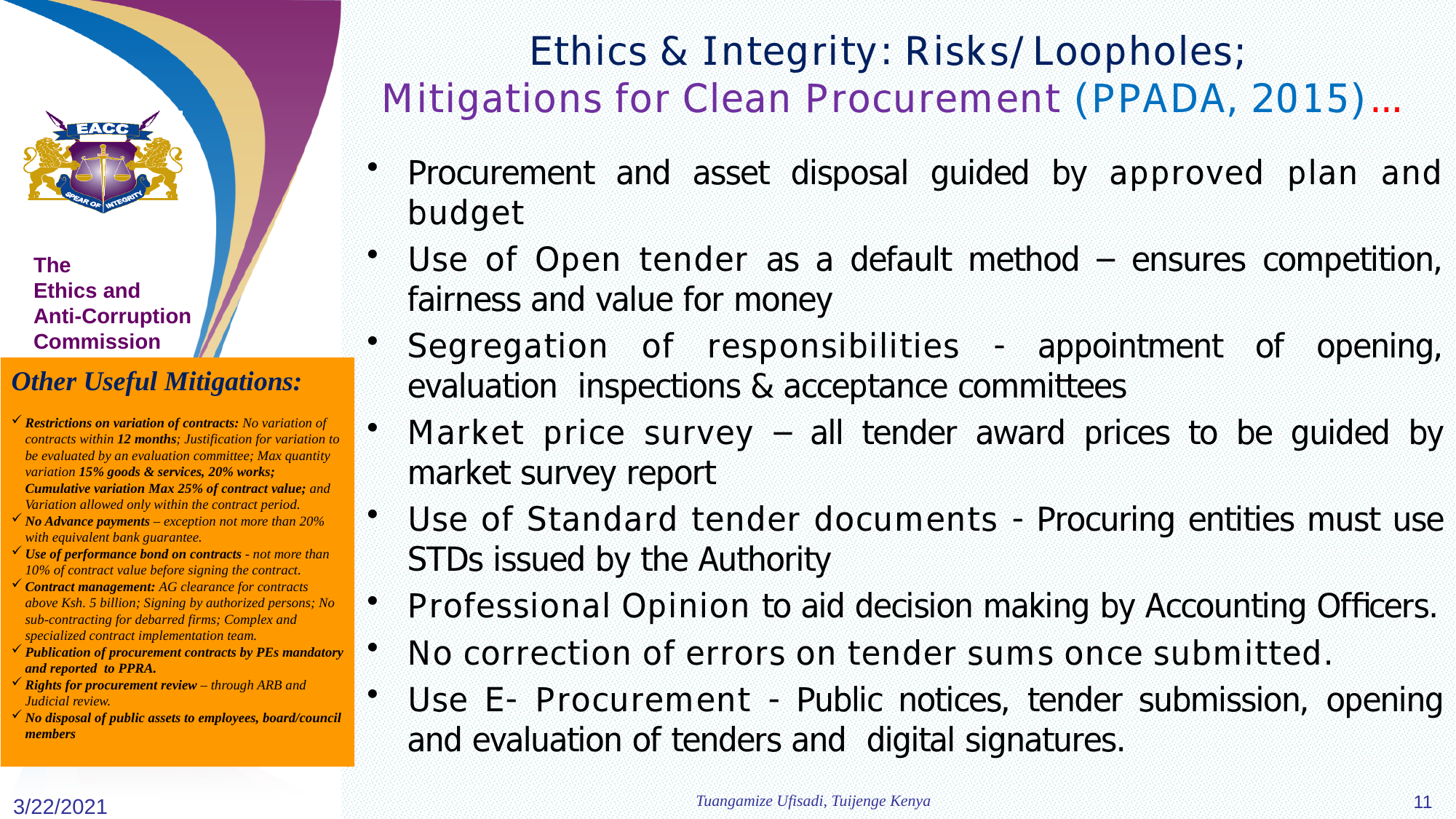

# Ethics & Integrity: Risks/Loopholes; Mitigations for Clean Procurement (PPADA, 2015)…
Procurement and asset disposal guided by approved plan and budget
Use of Open tender as a default method – ensures competition, fairness and value for money
Segregation of responsibilities - appointment of opening, evaluation  inspections & acceptance committees
Market price survey – all tender award prices to be guided by market survey report
Use of Standard tender documents - Procuring entities must use STDs issued by the Authority
Professional Opinion to aid decision making by Accounting Officers.
No correction of errors on tender sums once submitted.
Use E- Procurement - Public notices, tender submission, opening and evaluation of tenders and  digital signatures.
Other Useful Mitigations:

Restrictions on variation of contracts: No variation of contracts within 12 months; Justification for variation to be evaluated by an evaluation committee; Max quantity variation 15% goods & services, 20% works;  Cumulative variation Max 25% of contract value; and Variation allowed only within the contract period.
No Advance payments – exception not more than 20% with equivalent bank guarantee.
Use of performance bond on contracts - not more than 10% of contract value before signing the contract.
Contract management: AG clearance for contracts above Ksh. 5 billion; Signing by authorized persons; No sub-contracting for debarred firms; Complex and specialized contract implementation team.
Publication of procurement contracts by PEs mandatory and reported  to PPRA.
Rights for procurement review – through ARB and Judicial review.
No disposal of public assets to employees, board/council members
11
Tuangamize Ufisadi, Tuijenge Kenya
3/22/2021